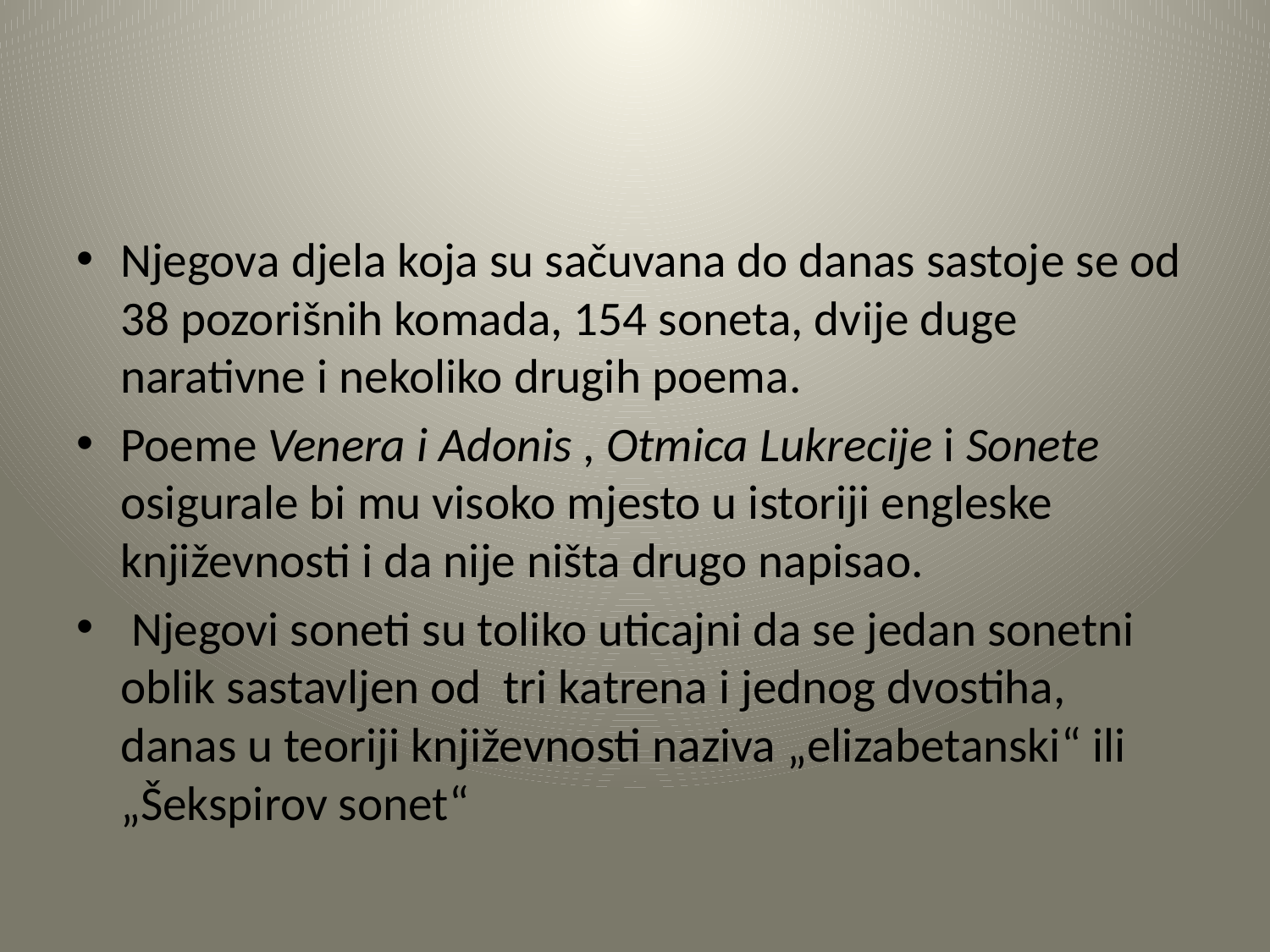

Njegova djela koja su sačuvana do danas sastoje se od 38 pozorišnih komada, 154 soneta, dvije duge narativne i nekoliko drugih poema.
Poeme Venera i Adonis , Otmica Lukrecije i Sonete osigurale bi mu visoko mjesto u istoriji engleske književnosti i da nije ništa drugo napisao.
 Njegovi soneti su toliko uticajni da se jedan sonetni oblik sastavljen od  tri katrena i jednog dvostiha, danas u teoriji književnosti naziva „elizabetanski“ ili „Šekspirov sonet“